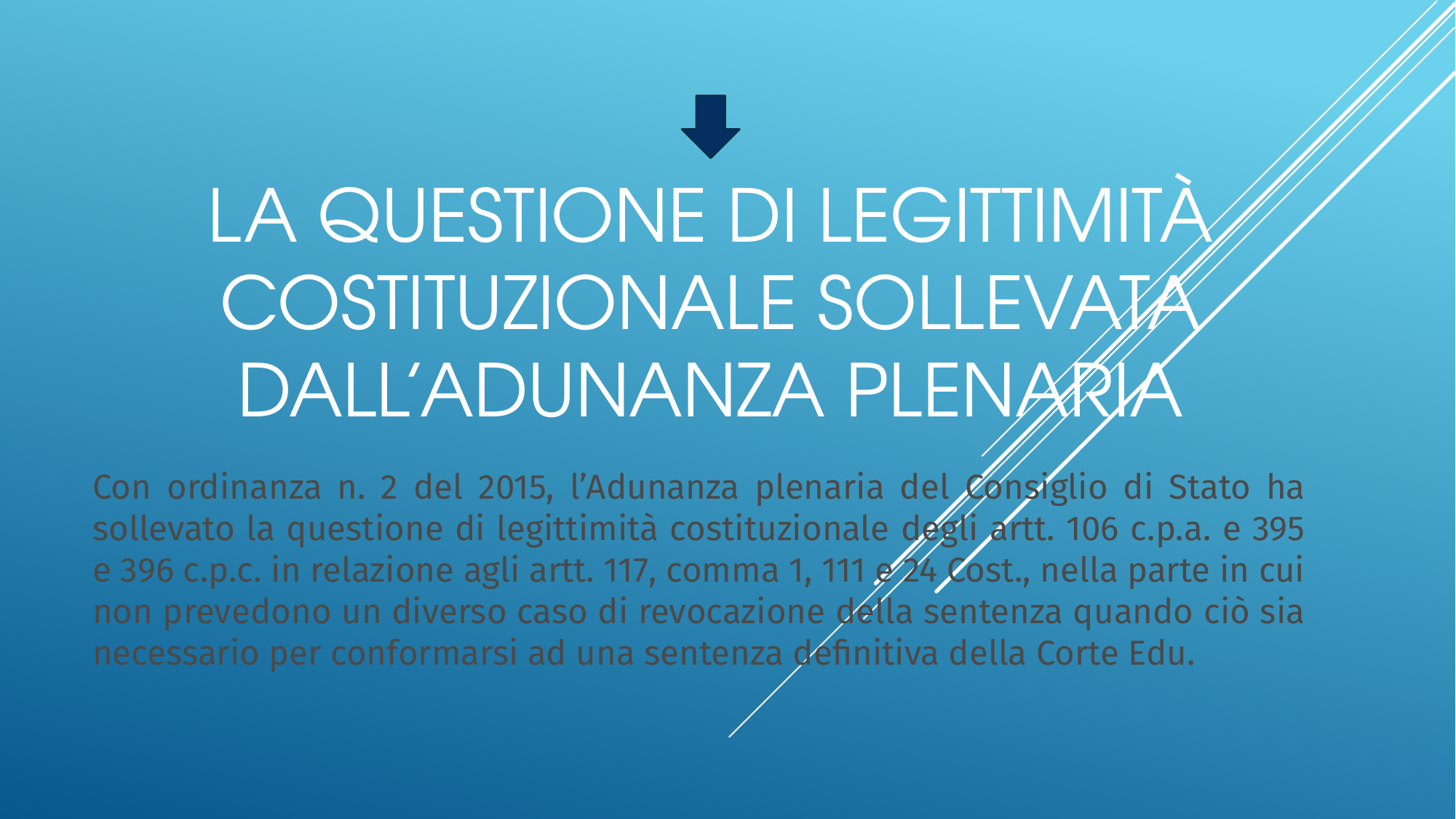

# La questione di legittimità costituzionale sollevata dall’Adunanza Plenaria

Con ordinanza n. 2 del 2015, l’Adunanza plenaria del Consiglio di Stato ha sollevato la questione di legittimità costituzionale degli artt. 106 c.p.a. e 395 e 396 c.p.c. in relazione agli artt. 117, comma 1, 111 e 24 Cost., nella parte in cui non prevedono un diverso caso di revocazione della sentenza quando ciò sia necessario per conformarsi ad una sentenza definitiva della Corte Edu.